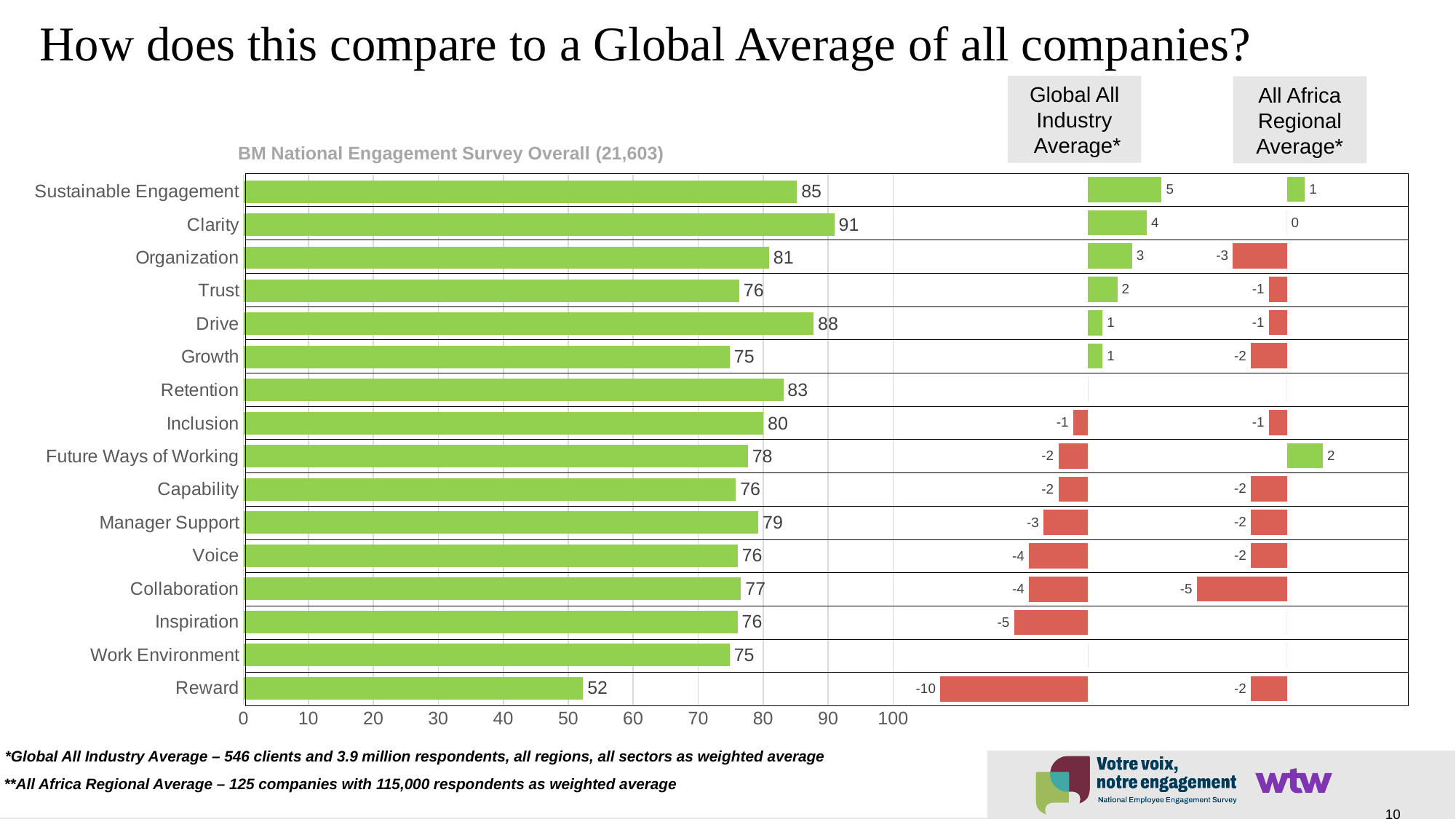

# How does this compare to a Global Average of all companies?
Global All Industry
 Average*
All Africa Regional Average*

### Chart

| Category | Vs Global All Industry Average |
|---|---|
BM National Engagement Survey Overall (21,603)

### Chart

| Category |  |
|---|---|
| Reward | 52.28401376610125 |
| Work Environment | 74.85948358294749 |
| Inspiration | 76.06434738461749 |
| Collaboration | 76.5928458655422 |
| Voice | 76.08278357989968 |
| Manager Support | 79.25736594815923 |
| Capability | 75.80788833469731 |
| Future Ways of Working | 77.65329325312665 |
| Inclusion | 80.04647875967473 |
| Retention | 83.11118790556236 |
| Growth | 74.87305032117249 |
| Drive | 87.78694864050705 |
| Trust | 76.3097171330217 |
| Organization | 80.92546771957993 |
| Clarity | 90.9743388308228 |
| Sustainable Engagement | 85.21222595545237 |

### Chart

| Category |  |
|---|---|
|  |
| --- |
|  |
|  |
|  |
|  |
|  |
|  |
|  |
|  |
|  |
|  |
|  |
|  |
|  |
|  |
|  |
 *Global All Industry Average – 546 clients and 3.9 million respondents, all regions, all sectors as weighted average
 **All Africa Regional Average – 125 companies with 115,000 respondents as weighted average
10
© 2023 WTW. Proprietary and confidential. For WTW and WTW client use only.